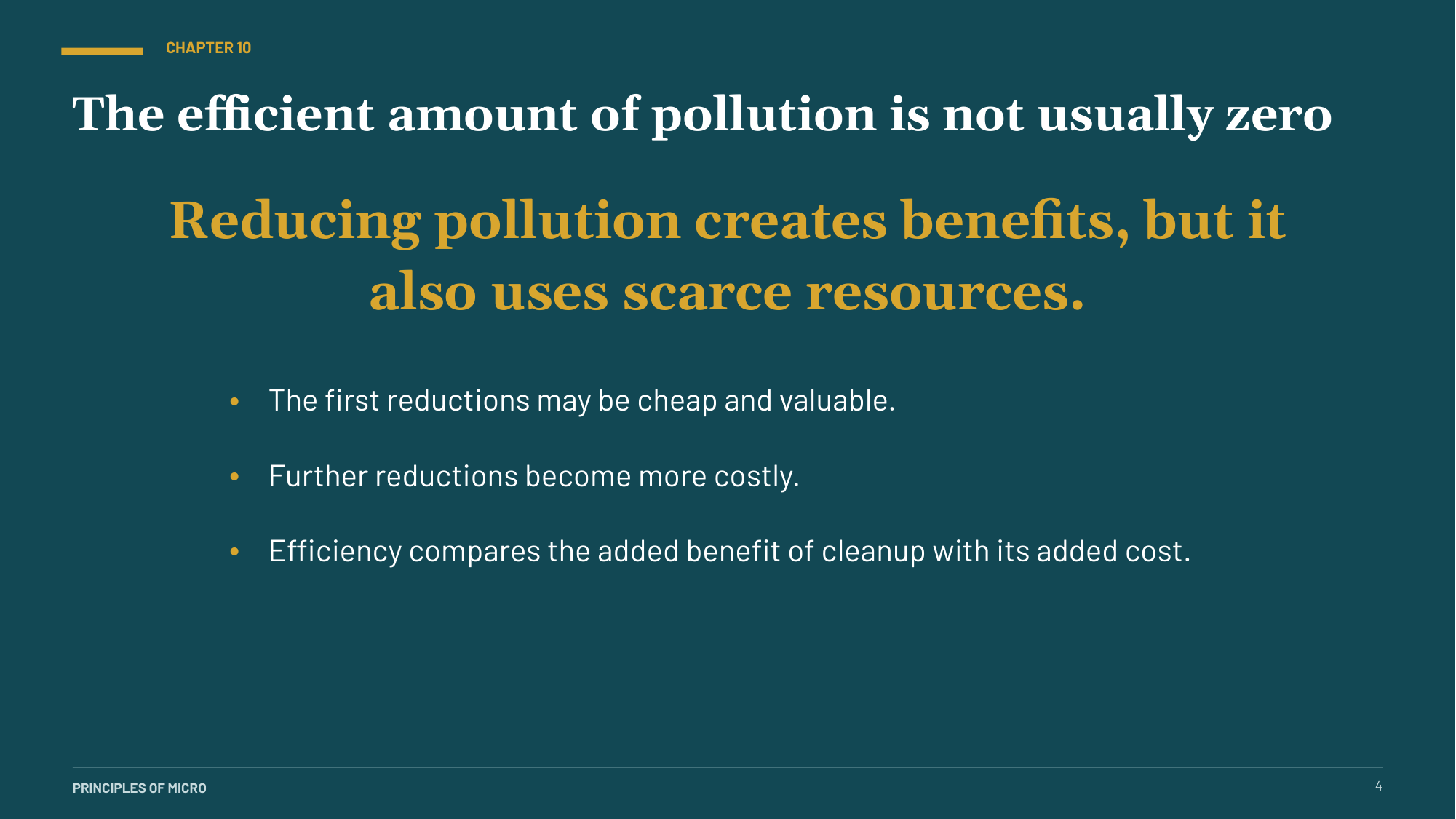

CHAPTER 10

The efficient amount of pollution is not usually zero
Reducing pollution creates benefits, but it also uses scarce resources.
•
The first reductions may be cheap and valuable.
•
Further reductions become more costly.
•
Efficiency compares the added benefit of cleanup with its added cost.

4
PRINCIPLES OF MICRO